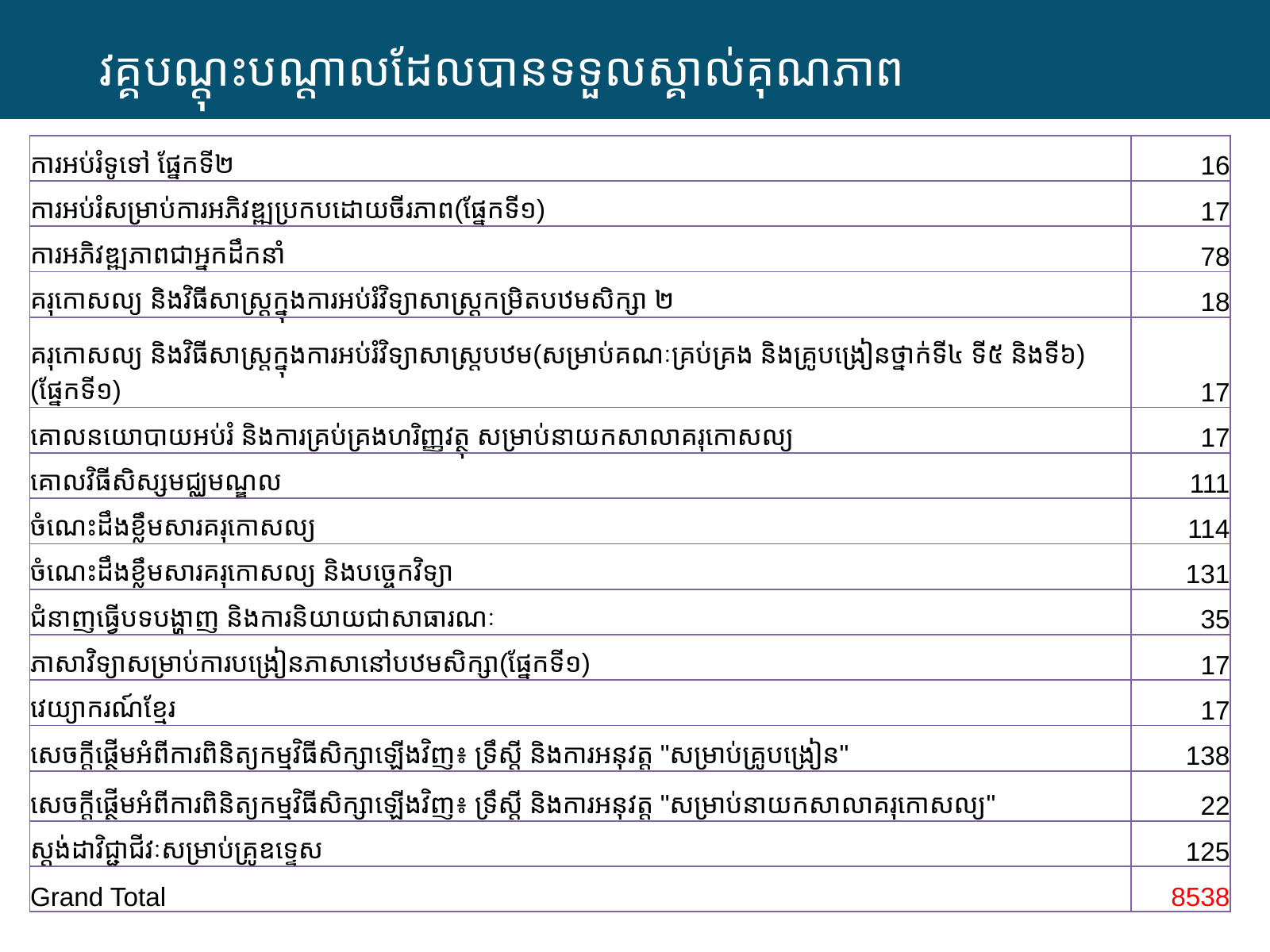

វគ្គបណ្ដុះបណ្ដាលដែលបានទទួលស្គាល់គុណភាព
| ការអប់រំទូទៅ ផ្នែកទី២ | 16 |
| --- | --- |
| ការអប់រំសម្រាប់ការអភិវឌ្ឍប្រកបដោយចីរភាព(ផ្នែកទី១) | 17 |
| ការអភិវឌ្ឍភាពជាអ្នកដឹកនាំ | 78 |
| គរុកោសល្យ និងវិធីសាស្រ្តក្នុងការអប់រំវិទ្យាសាស្ត្រកម្រិតបឋមសិក្សា ២ | 18 |
| គរុកោសល្យ និងវិធីសាស្រ្តក្នុងការអប់រំវិទ្យាសាស្រ្តបឋម(សម្រាប់គណៈគ្រប់គ្រង និងគ្រូបង្រៀនថ្នាក់ទី៤ ទី៥ និងទី៦)(ផ្នែកទី១) | 17 |
| គោលនយោបាយអប់រំ និងការគ្រប់គ្រងហរិញ្ញវត្ថុ សម្រាប់នាយកសាលាគរុកោសល្យ | 17 |
| គោលវិធីសិស្សមជ្ឈមណ្ឌល | 111 |
| ចំណេះដឹងខ្លឹមសារគរុកោសល្យ | 114 |
| ចំណេះដឹងខ្លឹមសារគរុកោសល្យ និងបច្ចេកវិទ្យា | 131 |
| ជំនាញធ្វើបទបង្ហាញ និងការនិយាយជាសាធារណៈ | 35 |
| ភាសាវិទ្យាសម្រាប់ការបង្រៀនភាសានៅបឋមសិក្សា(ផ្នែកទី១) | 17 |
| វេយ្យាករណ៍ខ្មែរ | 17 |
| សេចក្តីផ្ថើមអំពីការពិនិត្យកម្មវិធីសិក្សាឡើងវិញ៖ ទ្រឹស្តី និងការអនុវត្ត "សម្រាប់គ្រូបង្រៀន" | 138 |
| សេចក្តីផ្ថើមអំពីការពិនិត្យកម្មវិធីសិក្សាឡើងវិញ៖ ទ្រឹស្តី និងការអនុវត្ត "សម្រាប់នាយកសាលាគរុកោសល្យ" | 22 |
| ស្តង់ដាវិជ្ជាជីវៈសម្រាប់គ្រូឧទ្ទេស | 125 |
| Grand Total | 8538 |